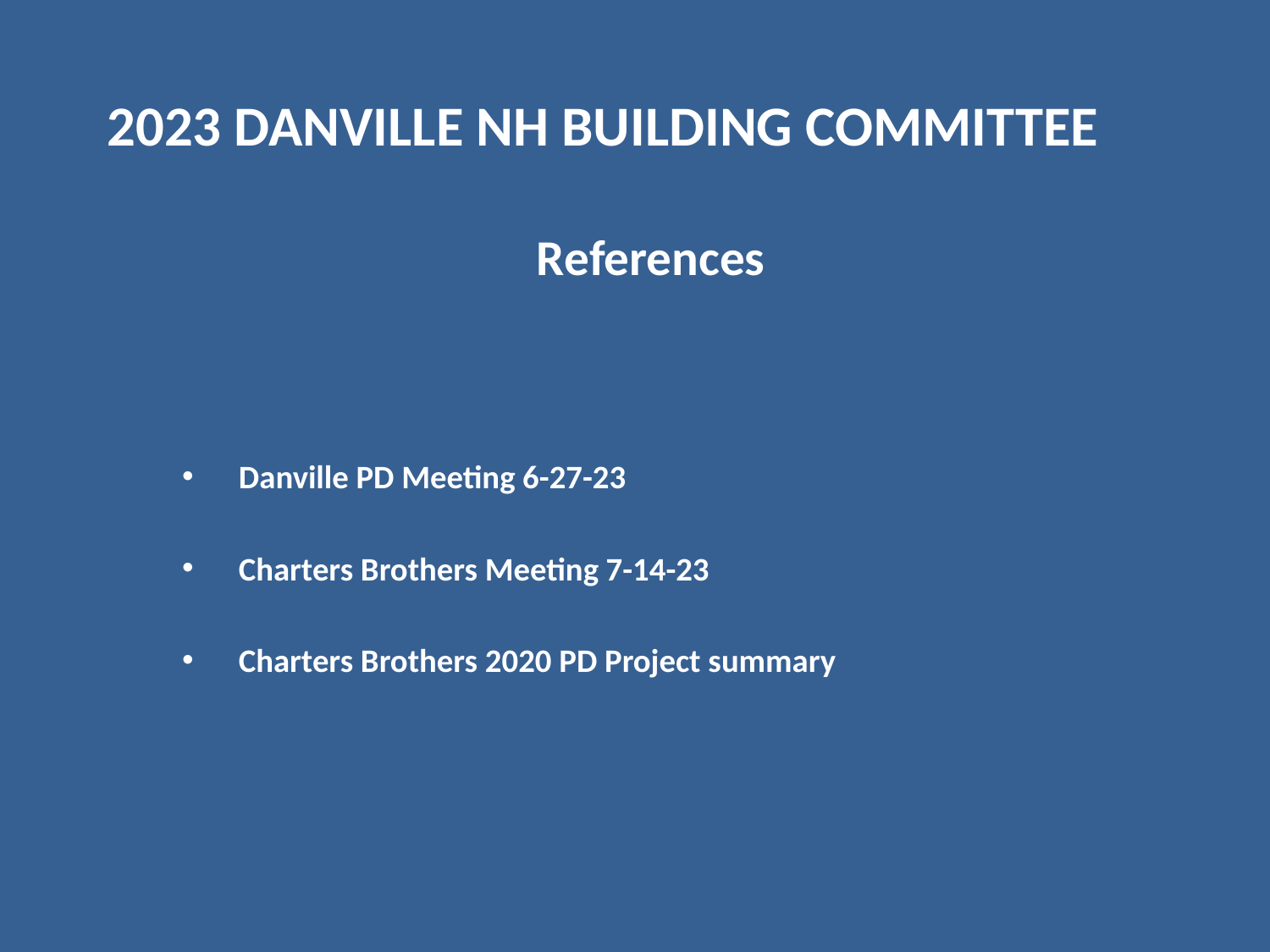

# 2023 DANVILLE NH BUILDING COMMITTEE

References

Danville PD Meeting 6-27-23

Charters Brothers Meeting 7-14-23

Charters Brothers 2020 PD Project summary